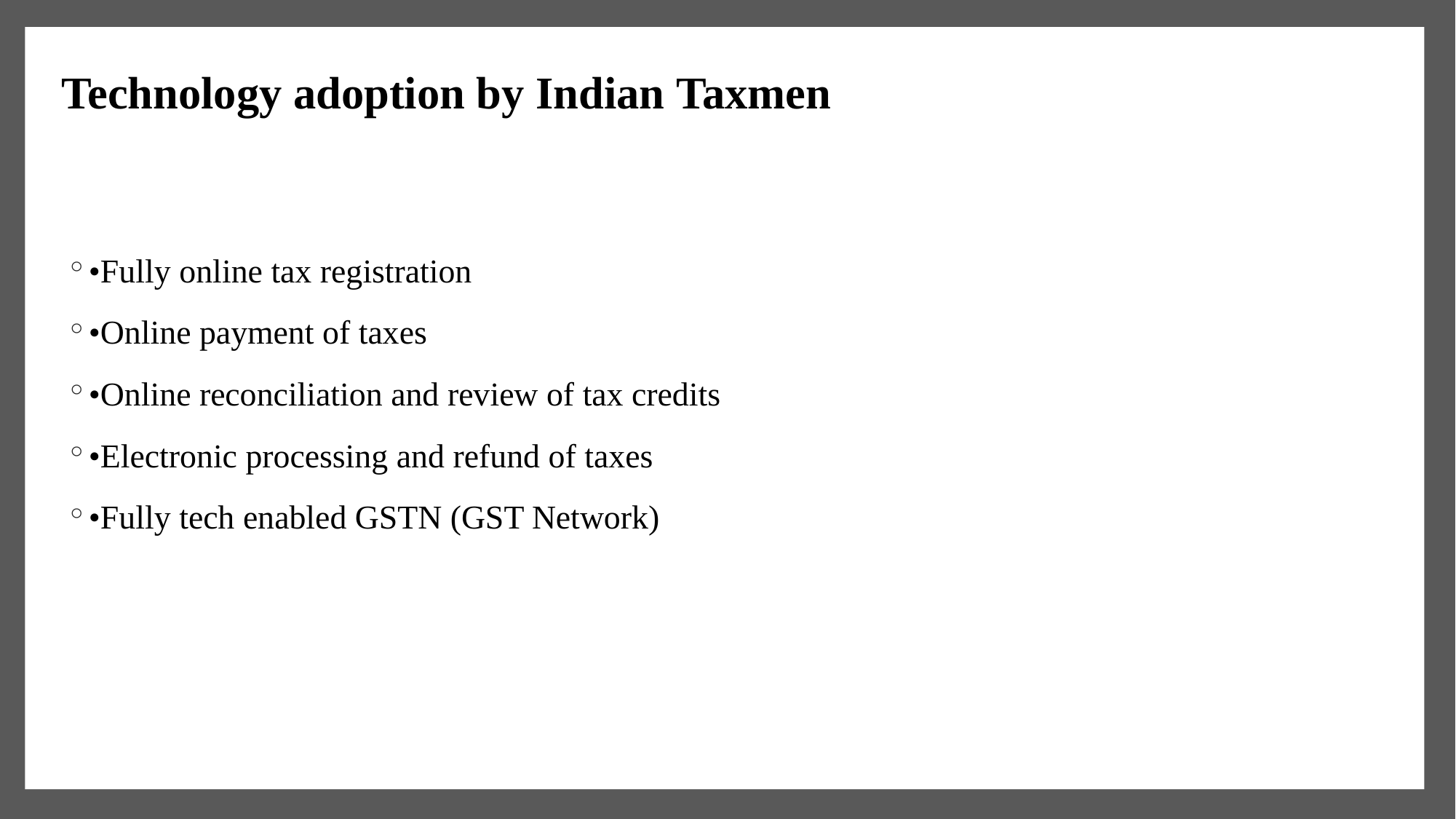

Technology adoption by Indian Taxmen
•Fully online tax registration
•Online payment of taxes
•Online reconciliation and review of tax credits
•Electronic processing and refund of taxes
•Fully tech enabled GSTN (GST Network)